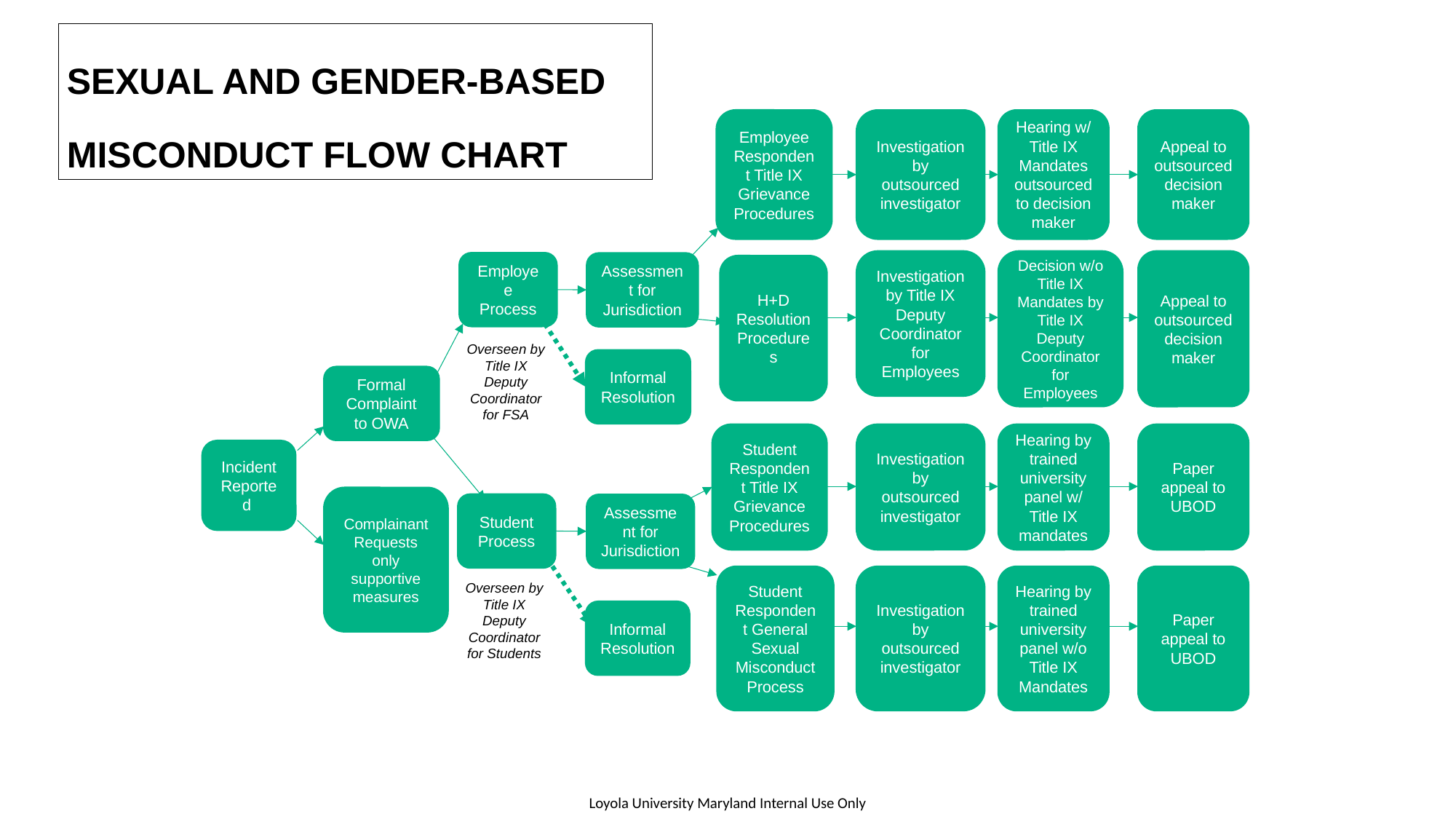

Sexual and Gender-Based
Misconduct Flow Chart
Employee Respondent Title IX Grievance
Procedures
Investigation by outsourced investigator
Hearing w/ Title IX Mandates outsourced to decision maker
Appeal to outsourced decision maker
Decision w/o Title IX Mandates by Title IX Deputy Coordinator for Employees
Appeal to outsourced decision maker
Investigation by Title IX Deputy Coordinator for Employees
Employee Process
Assessment for Jurisdiction
H+D Resolution Procedures
Overseen by Title IX Deputy Coordinator for FSA
Informal Resolution
Formal Complaint to OWA
Student Respondent Title IX Grievance
Procedures
Investigation by outsourced investigator
Hearing by trained university panel w/ Title IX mandates
Paper appeal to UBOD
Incident Reported
Complainant Requests only supportive measures
Student Process
Assessment for Jurisdiction
Student Respondent General Sexual Misconduct Process
Investigation by outsourced investigator
Hearing by trained university panel w/o Title IX Mandates
Paper appeal to UBOD
Overseen by Title IX Deputy Coordinator for Students
Informal Resolution